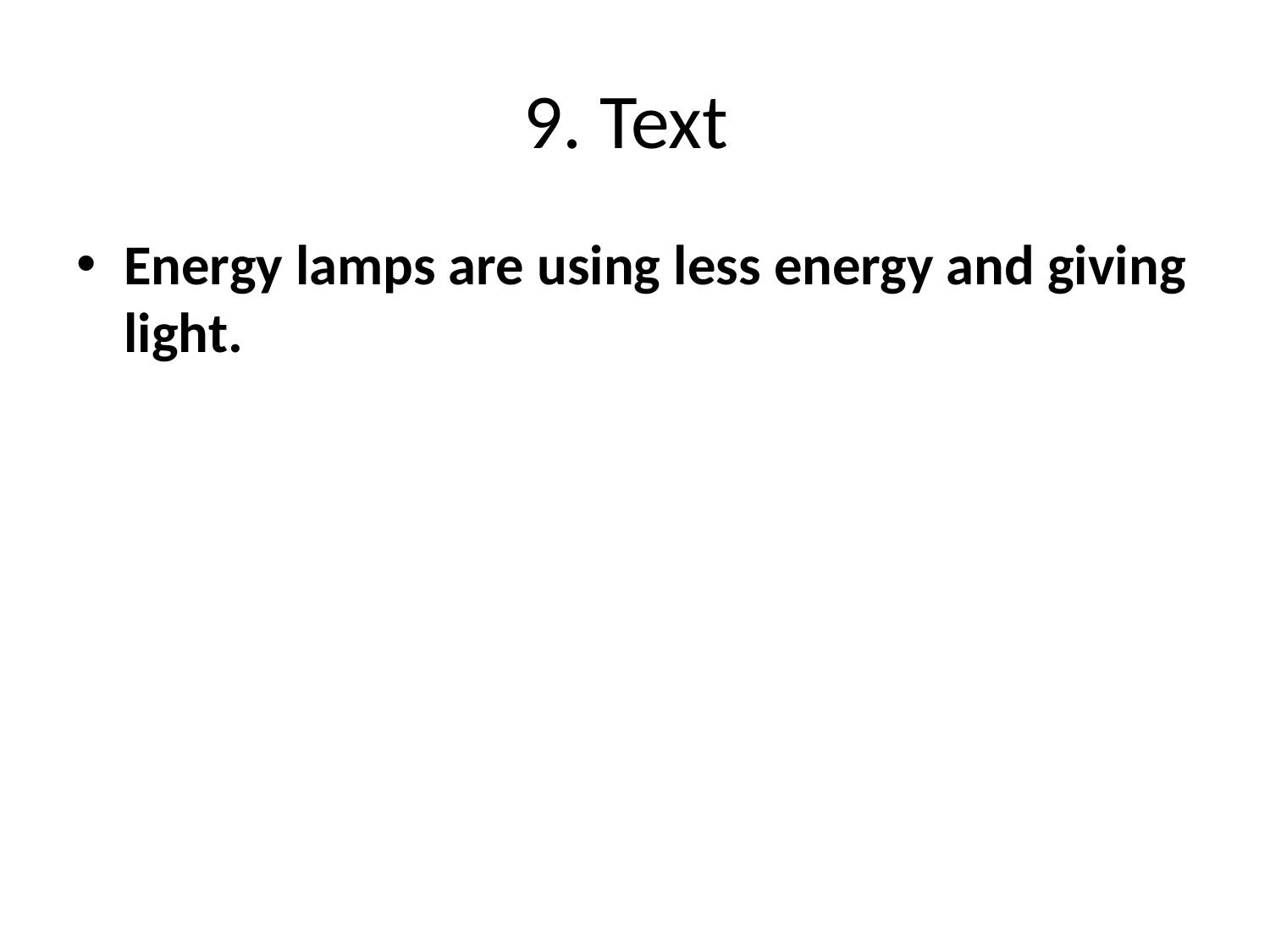

# 9. Text
Energy lamps are using less energy and giving light.